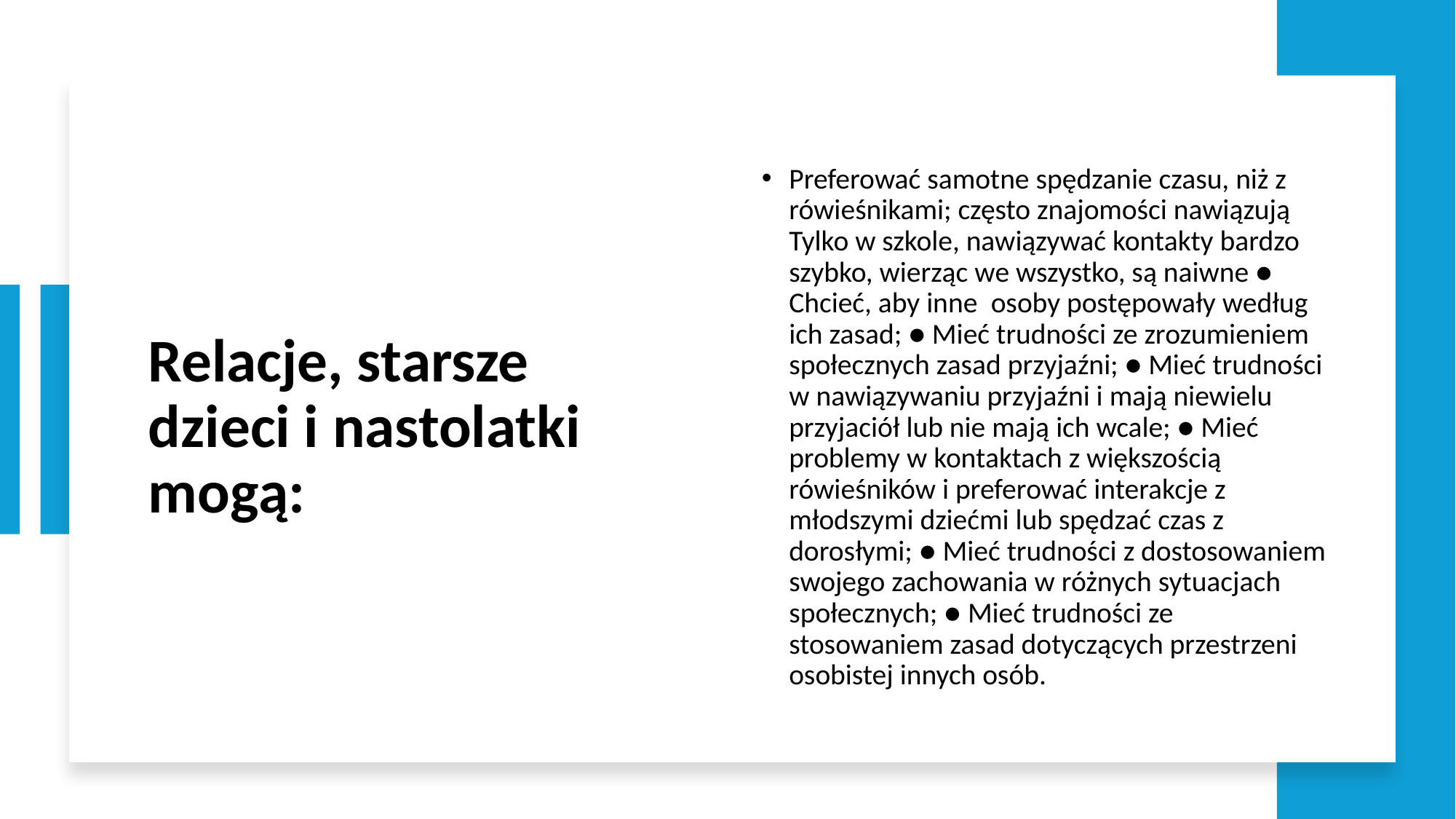

Relacje, starsze dzieci i nastolatki  mogą:
Preferować samotne spędzanie czasu, niż z rówieśnikami; często znajomości nawiązują Tylko w szkole, nawiązywać kontakty bardzo szybko, wierząc we wszystko, są naiwne ● Chcieć, aby inne  osoby postępowały według ich zasad; ● Mieć trudności ze zrozumieniem społecznych zasad przyjaźni; ● Mieć trudności w nawiązywaniu przyjaźni i mają niewielu przyjaciół lub nie mają ich wcale; ● Mieć problemy w kontaktach z większością rówieśników i preferować interakcje z młodszymi dziećmi lub spędzać czas z dorosłymi; ● Mieć trudności z dostosowaniem swojego zachowania w różnych sytuacjach społecznych; ● Mieć trudności ze stosowaniem zasad dotyczących przestrzeni osobistej innych osób.